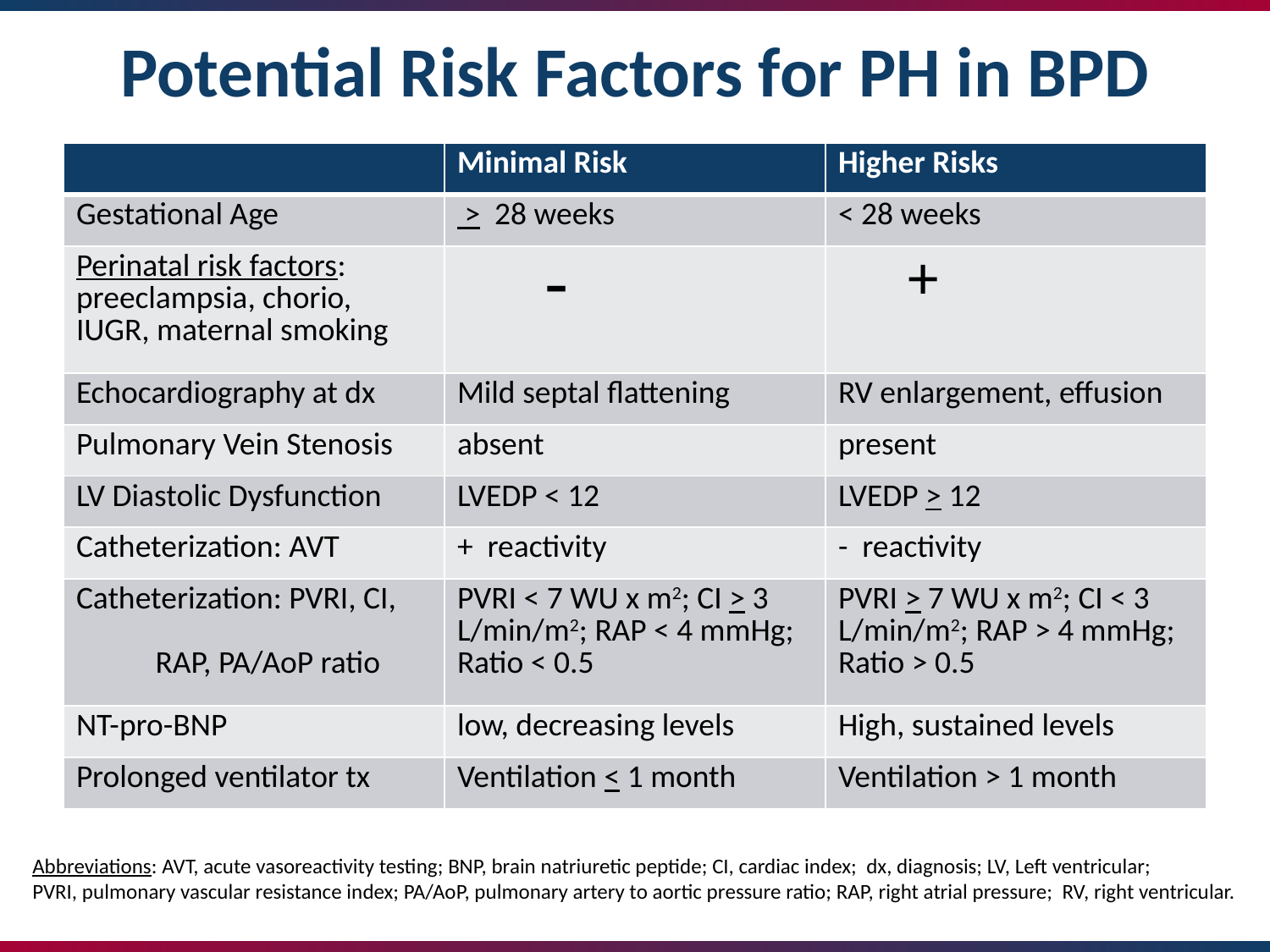

# Potential Risk Factors for PH in BPD
|  | Minimal Risk | Higher Risks |
| --- | --- | --- |
| Gestational Age | > 28 weeks | < 28 weeks |
| Perinatal risk factors: preeclampsia, chorio, IUGR, maternal smoking | - | + |
| Echocardiography at dx | Mild septal flattening | RV enlargement, effusion |
| Pulmonary Vein Stenosis | absent | present |
| LV Diastolic Dysfunction | LVEDP < 12 | LVEDP > 12 |
| Catheterization: AVT | + reactivity | - reactivity |
| Catheterization: PVRI, CI, RAP, PA/AoP ratio | PVRI < 7 WU x m2; CI > 3 L/min/m2; RAP < 4 mmHg; Ratio < 0.5 | PVRI > 7 WU x m2; CI < 3 L/min/m2; RAP > 4 mmHg; Ratio > 0.5 |
| NT-pro-BNP | low, decreasing levels | High, sustained levels |
| Prolonged ventilator tx | Ventilation < 1 month | Ventilation > 1 month |

Abbreviations: AVT, acute vasoreactivity testing; BNP, brain natriuretic peptide; CI, cardiac index;  dx, diagnosis; LV, Left ventricular;
PVRI, pulmonary vascular resistance index; PA/AoP, pulmonary artery to aortic pressure ratio; RAP, right atrial pressure;  RV, right ventricular.